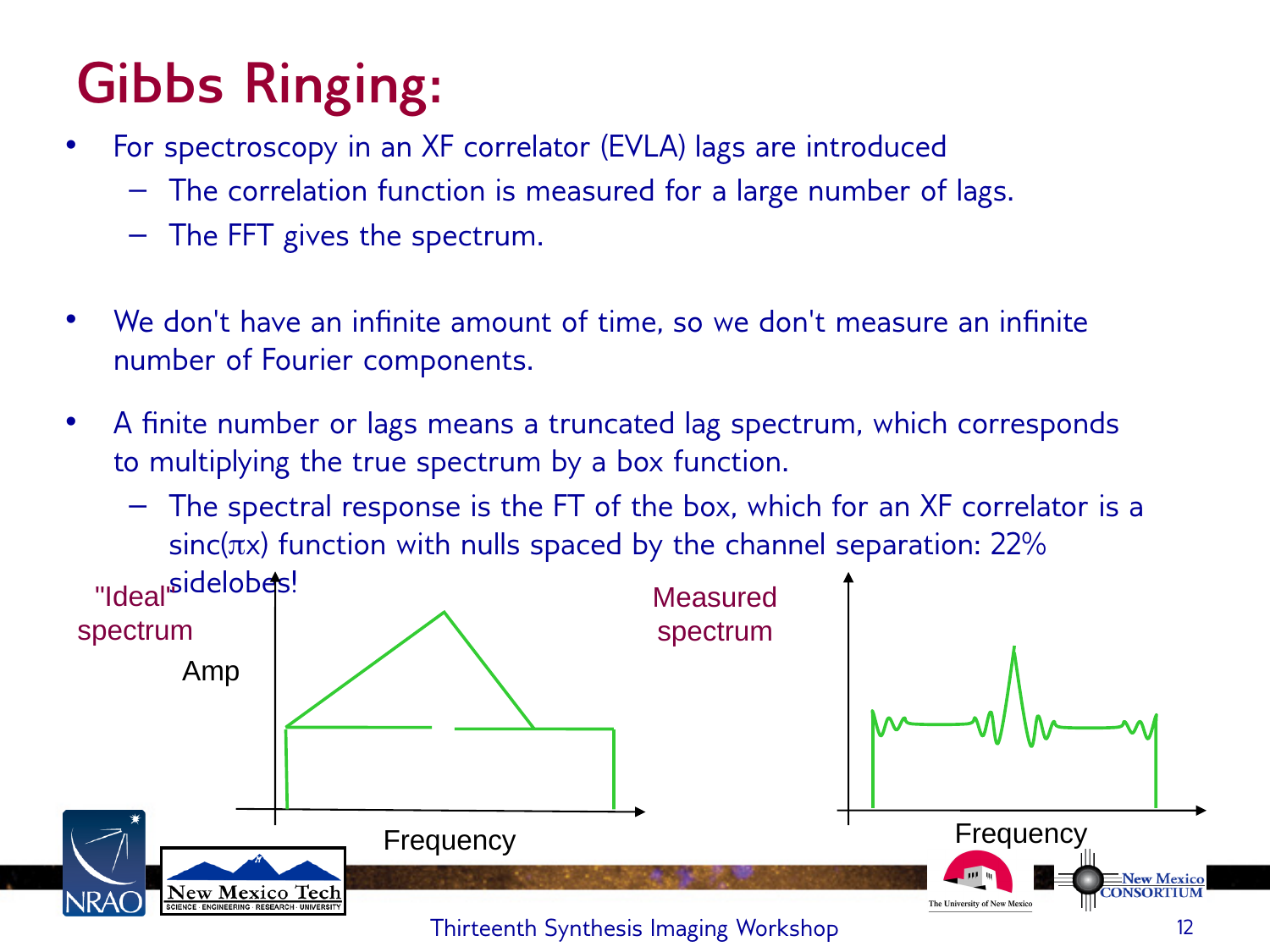

# Gibbs Ringing:
For spectroscopy in an XF correlator (EVLA) lags are introduced
The correlation function is measured for a large number of lags.
The FFT gives the spectrum.

We don't have an infinite amount of time, so we don't measure an infinite number of Fourier components.

A finite number or lags means a truncated lag spectrum, which corresponds to multiplying the true spectrum by a box function.
The spectral response is the FT of the box, which for an XF correlator is a sinc(πx) function with nulls spaced by the channel separation: 22% sidelobes!

"Ideal" spectrum
Measured spectrum

Amp
Amp

Frequency
Frequency
Thirteenth Synthesis Imaging Workshop
12